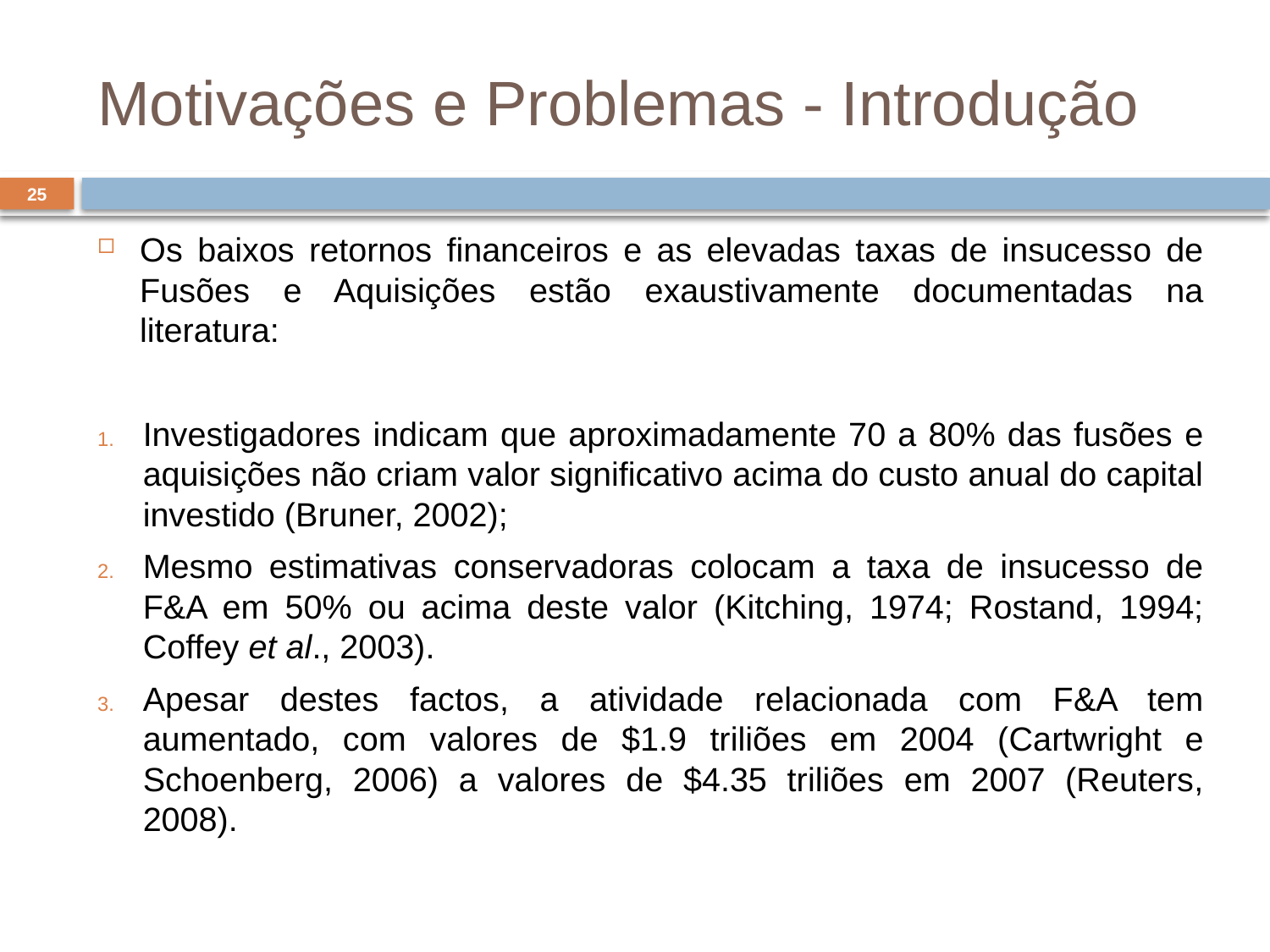

# Motivações e Problemas - Introdução
25
Os baixos retornos financeiros e as elevadas taxas de insucesso de Fusões e Aquisições estão exaustivamente documentadas na literatura:

Investigadores indicam que aproximadamente 70 a 80% das fusões e aquisições não criam valor significativo acima do custo anual do capital investido (Bruner, 2002);
Mesmo estimativas conservadoras colocam a taxa de insucesso de F&A em 50% ou acima deste valor (Kitching, 1974; Rostand, 1994; Coffey et al., 2003).
Apesar destes factos, a atividade relacionada com F&A tem aumentado, com valores de $1.9 triliões em 2004 (Cartwright e Schoenberg, 2006) a valores de $4.35 triliões em 2007 (Reuters, 2008).
25